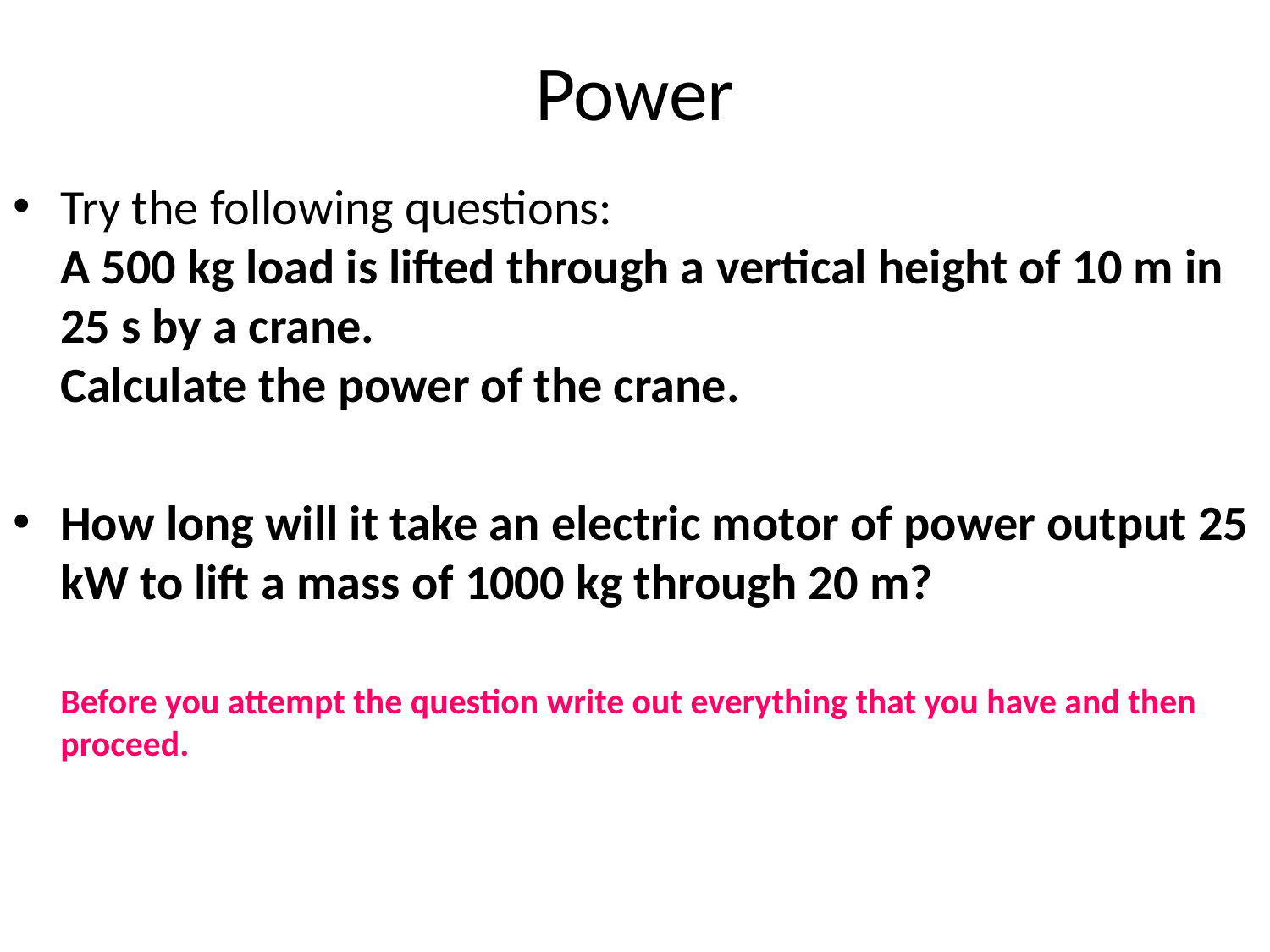

# Power
Try the following questions:
A 500 kg load is lifted through a vertical height of 10 m in 25 s by a crane.
Calculate the power of the crane.

How long will it take an electric motor of power output 25 kW to lift a mass of 1000 kg through 20 m?
Before you attempt the question write out everything that you have and then proceed.